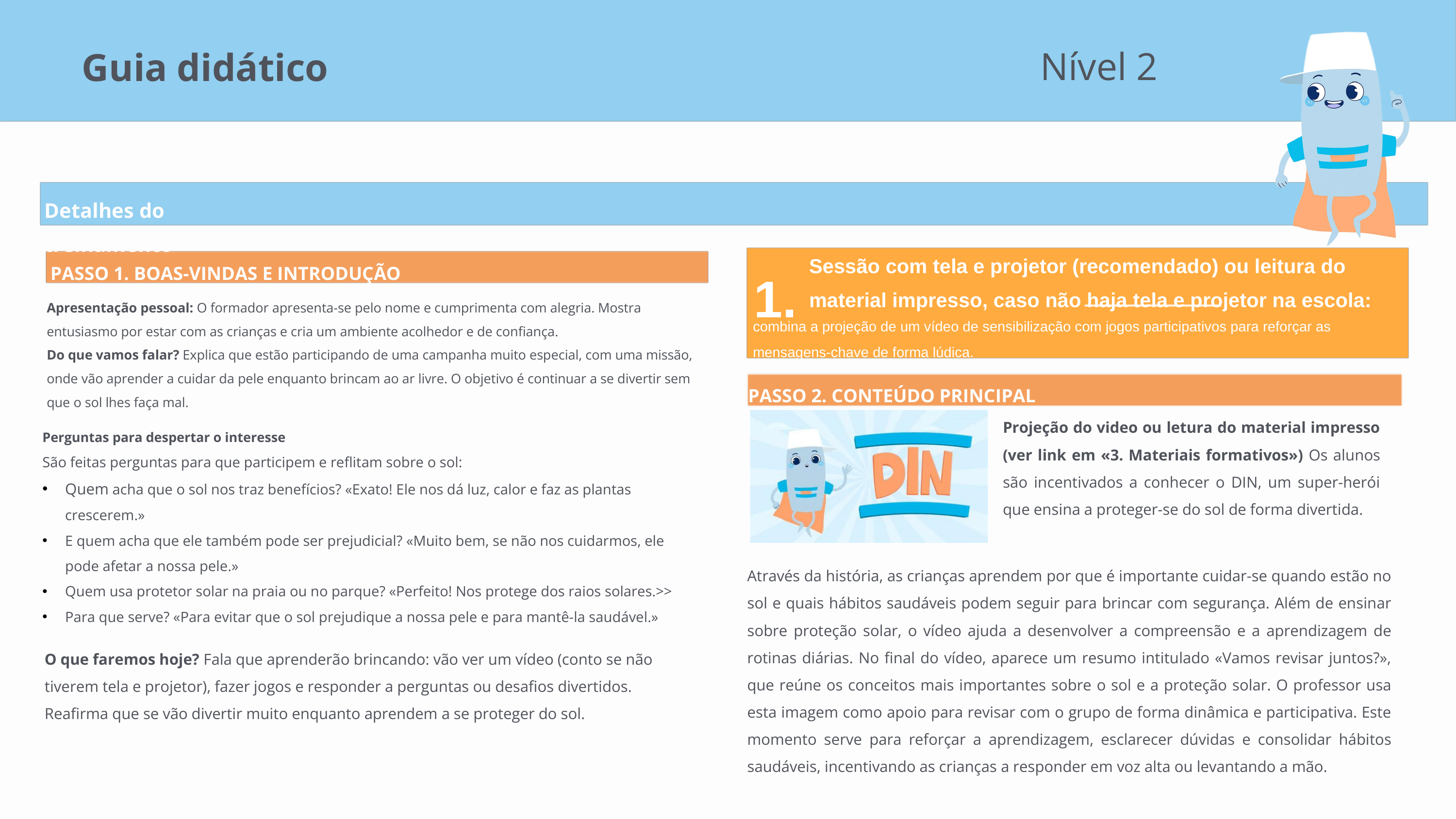

Nível 2
Guia didático

Detalhes do treinamento
1.

Sessão com tela e projetor (recomendado) ou leitura do material impresso, caso não haja tela e projetor na escola:

PASSO 1. BOAS-VINDAS E INTRODUÇÃO
Apresentação pessoal: O formador apresenta-se pelo nome e cumprimenta com alegria. Mostra entusiasmo por estar com as crianças e cria um ambiente acolhedor e de conﬁança.
Do que vamos falar? Explica que estão participando de uma campanha muito especial, com uma missão, onde vão aprender a cuidar da pele enquanto brincam ao ar livre. O objetivo é continuar a se divertir sem que o sol lhes faça mal.

combina a projeção de um vídeo de sensibilização com jogos participativos para reforçar as mensagens-chave de forma lúdica.

PASSO 2. CONTEÚDO PRINCIPAL

Projeção do video ou letura do material impresso (ver link em «3. Materiais formativos») Os alunos são incentivados a conhecer o DIN, um super-herói que ensina a proteger-se do sol de forma divertida.

Perguntas para despertar o interesse
São feitas perguntas para que participem e reﬂitam sobre o sol:
Quem acha que o sol nos traz benefícios? «Exato! Ele nos dá luz, calor e faz as plantas crescerem.»
E quem acha que ele também pode ser prejudicial? «Muito bem, se não nos cuidarmos, ele pode afetar a nossa pele.»
Quem usa protetor solar na praia ou no parque? «Perfeito! Nos protege dos raios solares.>>
Para que serve? «Para evitar que o sol prejudique a nossa pele e para mantê-la saudável.»

Através da história, as crianças aprendem por que é importante cuidar-se quando estão no sol e quais hábitos saudáveis podem seguir para brincar com segurança. Além de ensinar sobre proteção solar, o vídeo ajuda a desenvolver a compreensão e a aprendizagem de rotinas diárias. No ﬁnal do vídeo, aparece um resumo intitulado «Vamos revisar juntos?», que reúne os conceitos mais importantes sobre o sol e a proteção solar. O professor usa esta imagem como apoio para revisar com o grupo de forma dinâmica e participativa. Este momento serve para reforçar a aprendizagem, esclarecer dúvidas e consolidar hábitos saudáveis, incentivando as crianças a responder em voz alta ou levantando a mão.

O que faremos hoje? Fala que aprenderão brincando: vão ver um vídeo (conto se não
tiverem tela e projetor), fazer jogos e responder a perguntas ou desaﬁos divertidos.
Reafirma que se vão divertir muito enquanto aprendem a se proteger do sol.